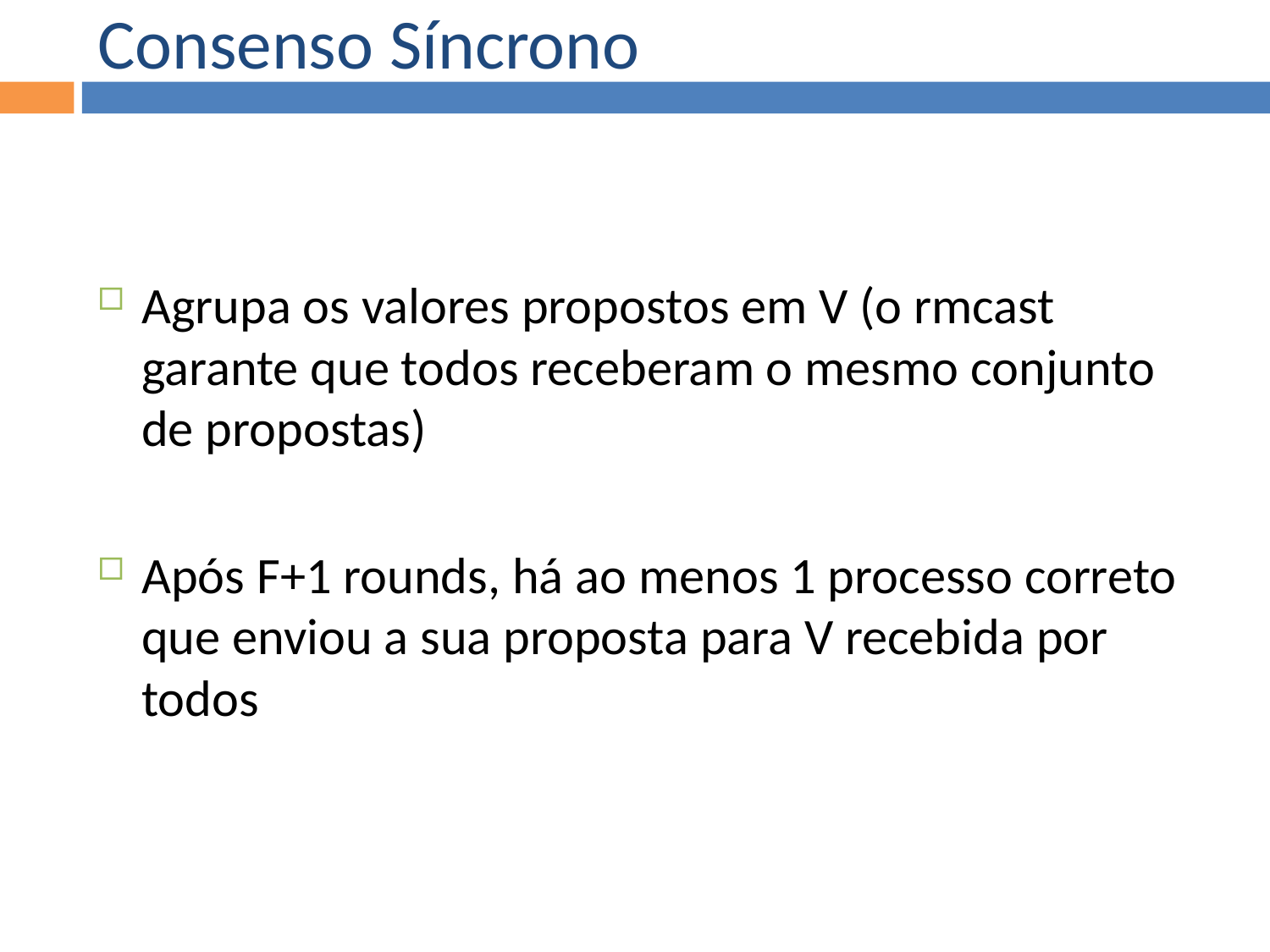

Consenso Síncrono

Agrupa os valores propostos em V (o rmcast garante que todos receberam o mesmo conjunto de propostas)

Após F+1 rounds, há ao menos 1 processo correto que enviou a sua proposta para V recebida por todos